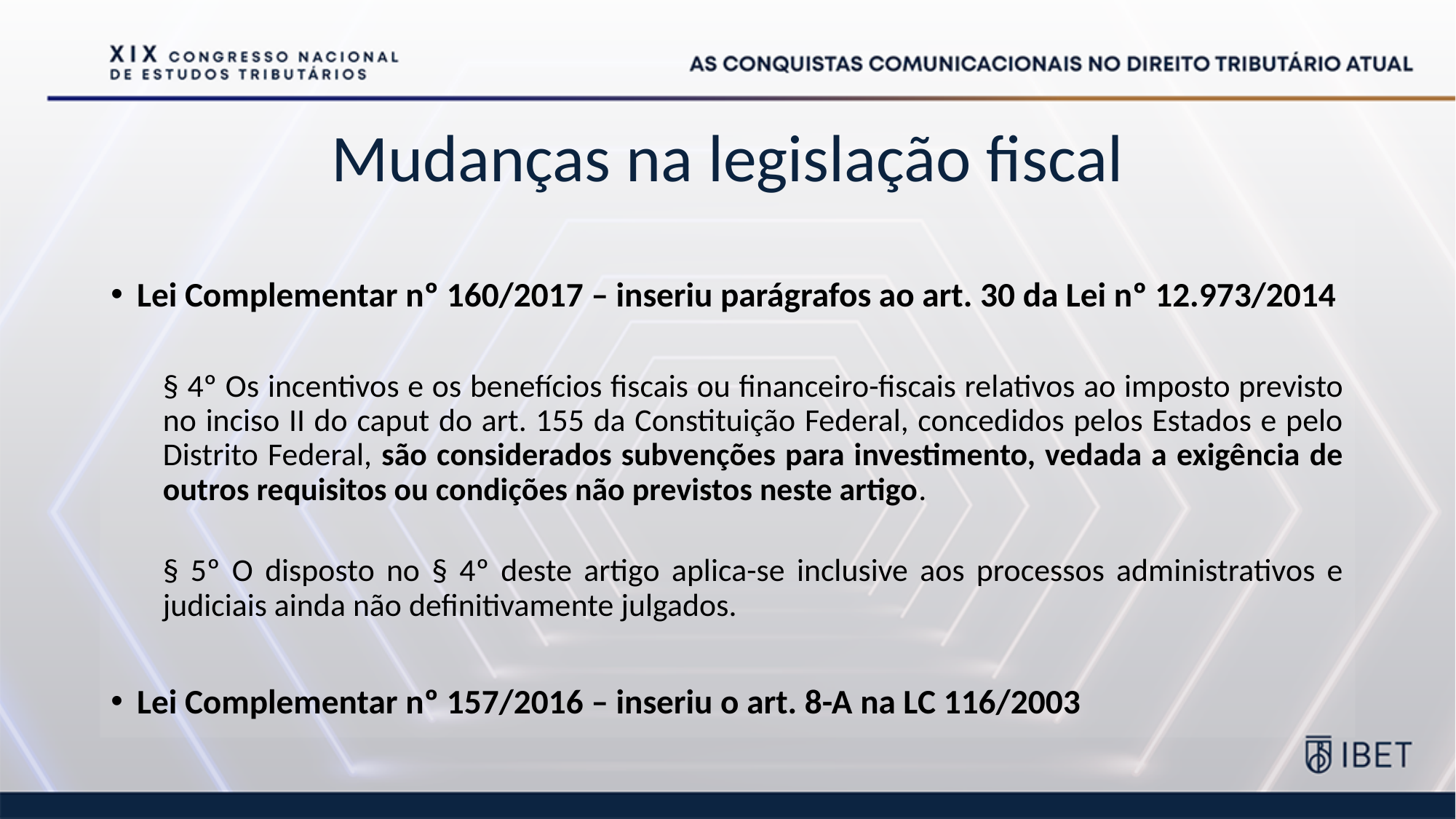

# Mudanças na legislação fiscal

Lei Complementar nº 160/2017 – inseriu parágrafos ao art. 30 da Lei nº 12.973/2014

§ 4º Os incentivos e os benefícios fiscais ou financeiro-fiscais relativos ao imposto previsto no inciso II do caput do art. 155 da Constituição Federal, concedidos pelos Estados e pelo Distrito Federal, são considerados subvenções para investimento, vedada a exigência de outros requisitos ou condições não previstos neste artigo.

§ 5º O disposto no § 4º deste artigo aplica-se inclusive aos processos administrativos e judiciais ainda não definitivamente julgados.

Lei Complementar nº 157/2016 – inseriu o art. 8-A na LC 116/2003